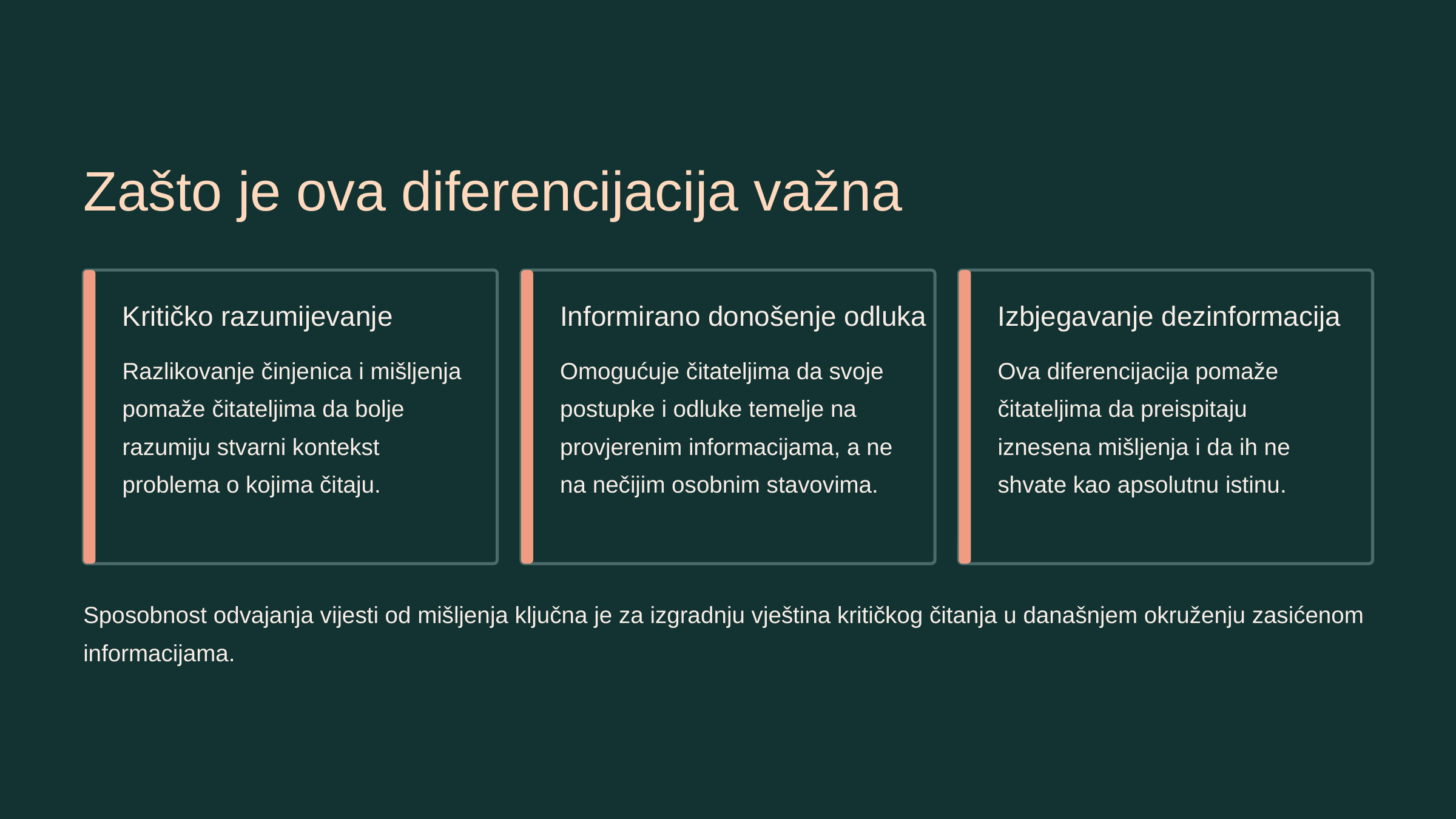

Zašto je ova diferencijacija važna

Kritičko razumijevanje
Informirano donošenje odluka
Izbjegavanje dezinformacija
Razlikovanje činjenica i mišljenja pomaže čitateljima da bolje razumiju stvarni kontekst problema o kojima čitaju.
Omogućuje čitateljima da svoje postupke i odluke temelje na provjerenim informacijama, a ne na nečijim osobnim stavovima.
Ova diferencijacija pomaže čitateljima da preispitaju iznesena mišljenja i da ih ne shvate kao apsolutnu istinu.
Sposobnost odvajanja vijesti od mišljenja ključna je za izgradnju vještina kritičkog čitanja u današnjem okruženju zasićenom informacijama.